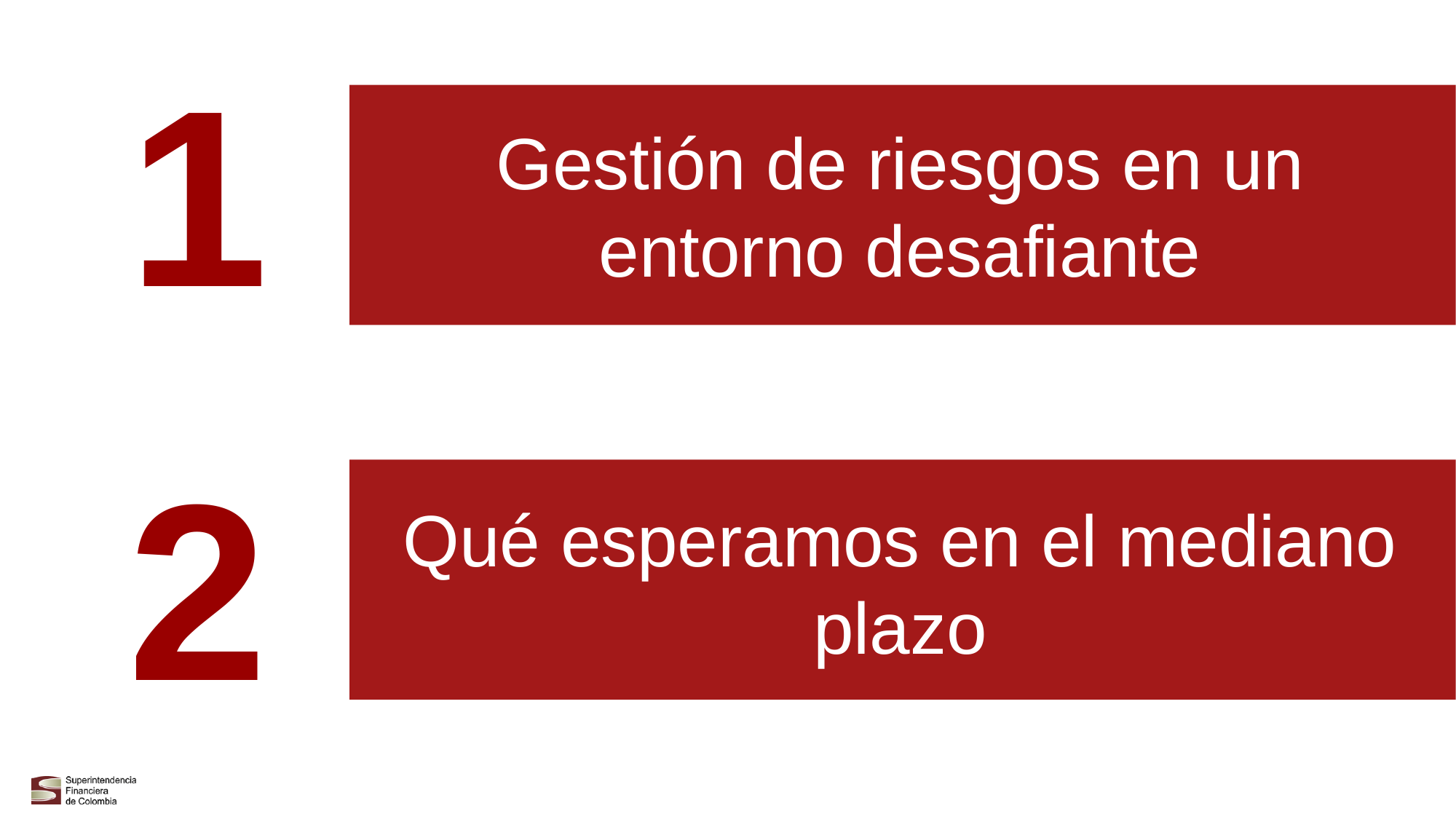

Gestión de riesgos en un entorno desafiante
Qué esperamos en el mediano plazo